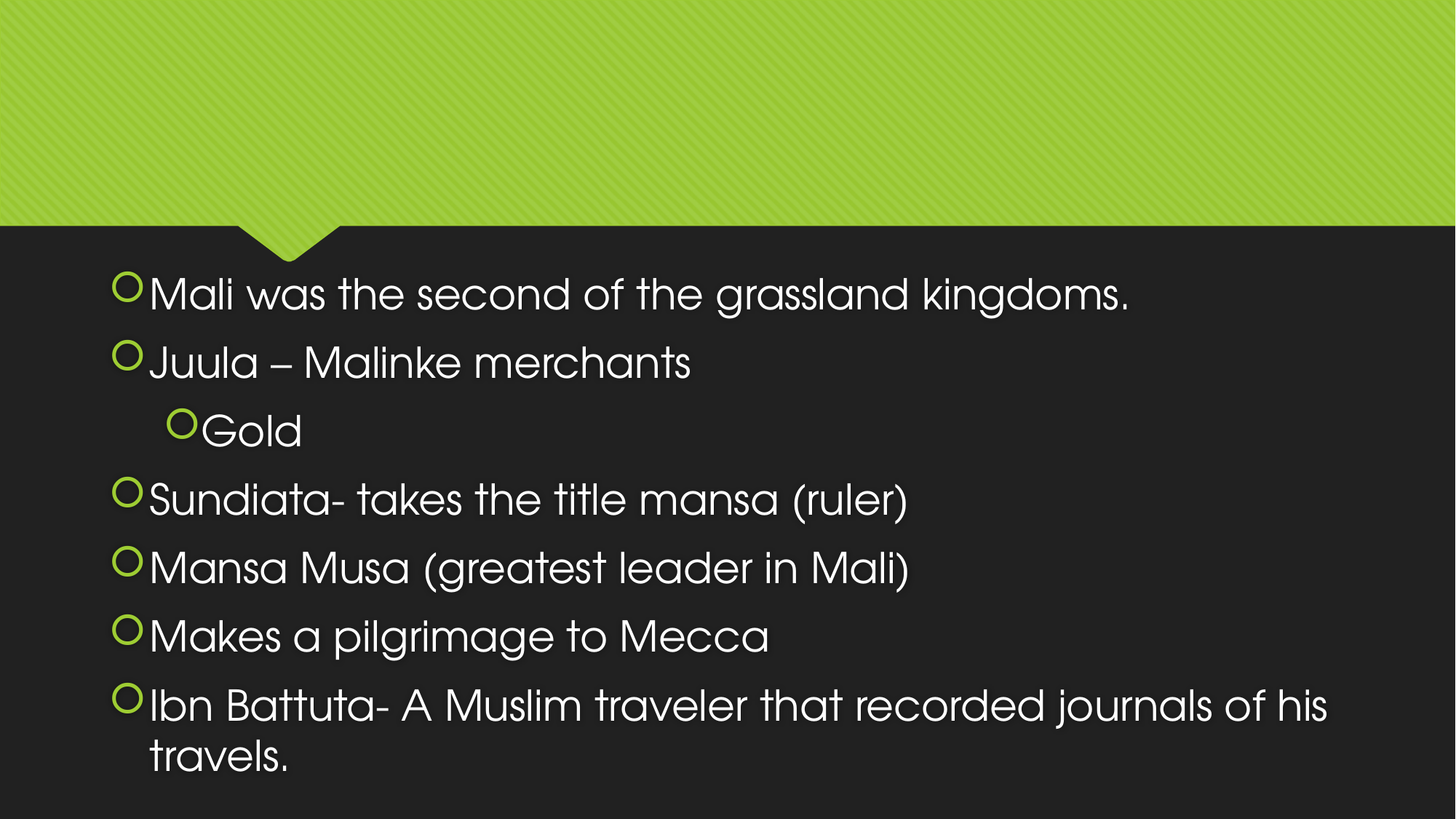

#
Mali was the second of the grassland kingdoms.
Juula – Malinke merchants
Gold
Sundiata- takes the title mansa (ruler)
Mansa Musa (greatest leader in Mali)
Makes a pilgrimage to Mecca
Ibn Battuta- A Muslim traveler that recorded journals of his travels.